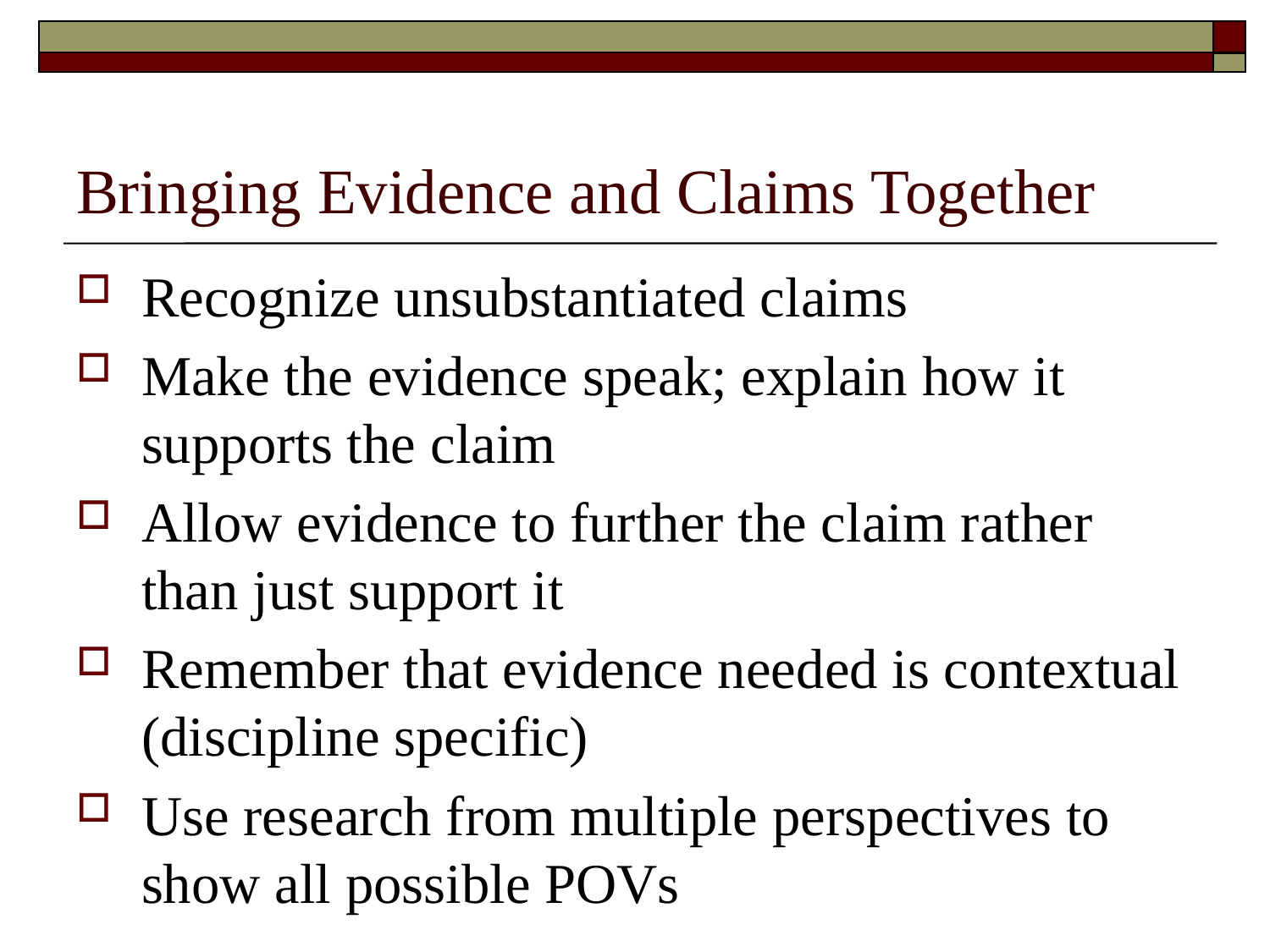

# Bringing Evidence and Claims Together
Recognize unsubstantiated claims
Make the evidence speak; explain how it supports the claim
Allow evidence to further the claim rather than just support it
Remember that evidence needed is contextual (discipline specific)
Use research from multiple perspectives to show all possible POVs